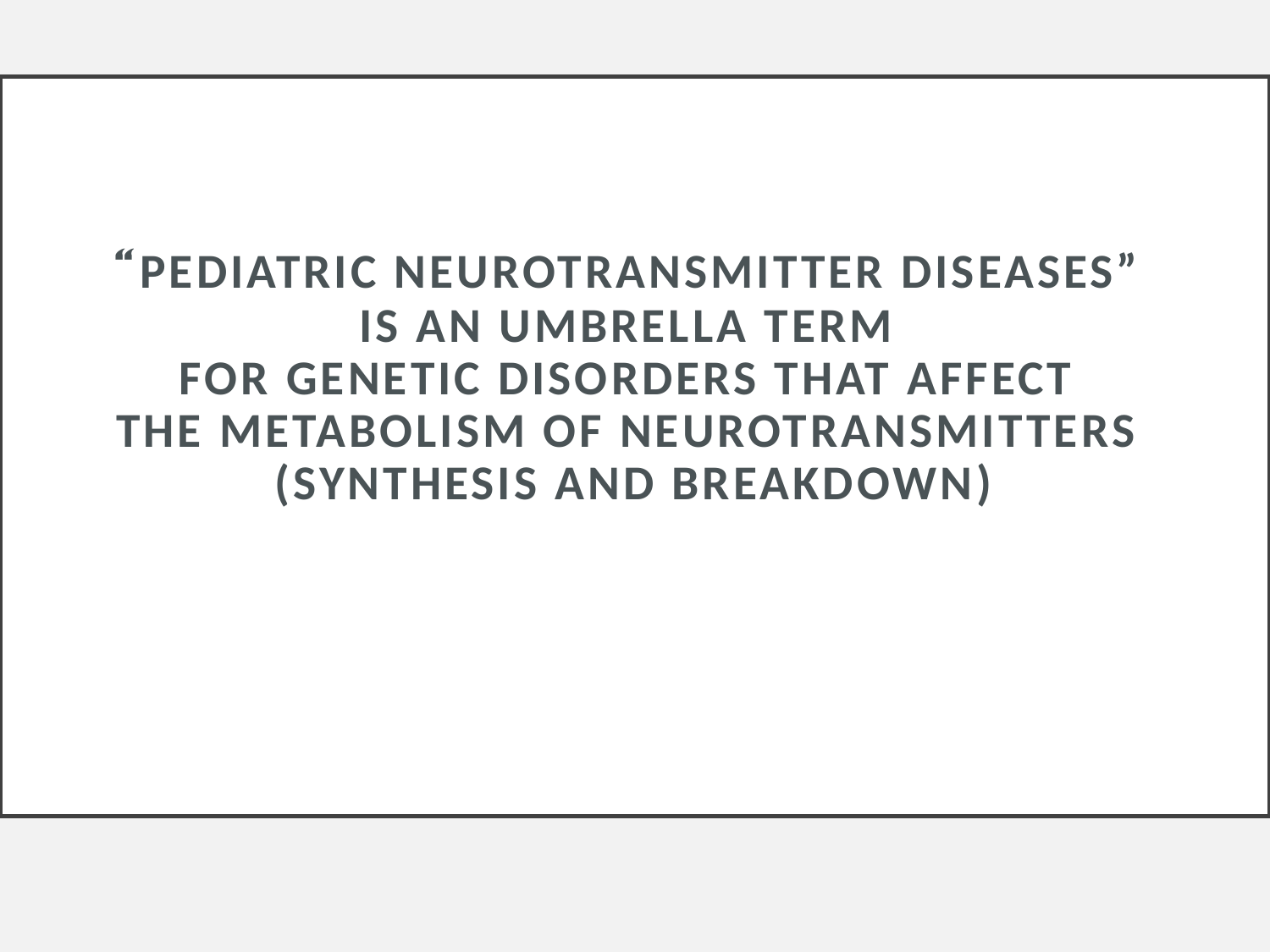

# “Pediatric Neurotransmitter Diseases” is an umbrella term for genetic disorders that affect the metabolism of neurotransmitters (synthesis and breakdown)